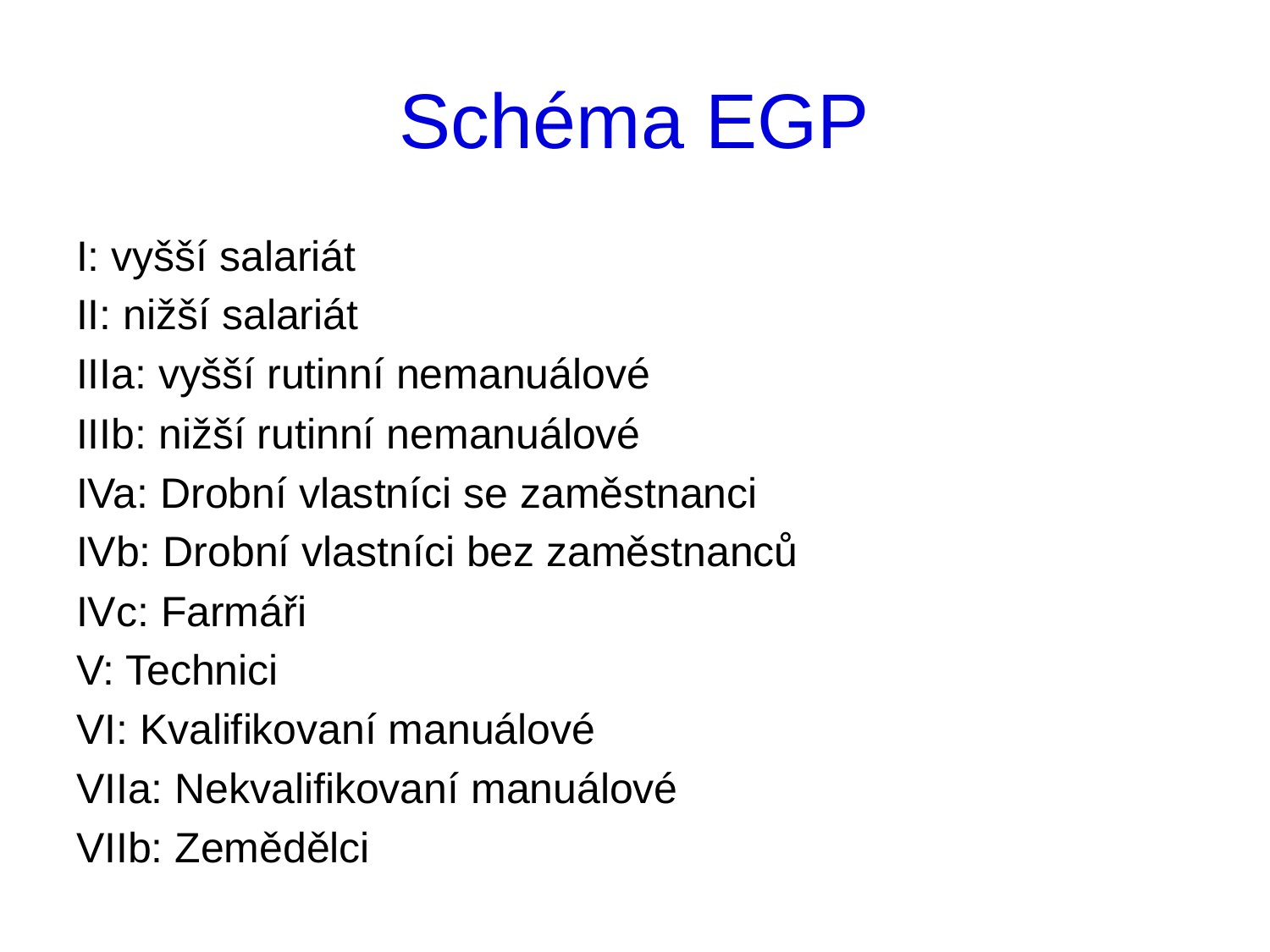

# Schéma EGP
I: vyšší salariát
II: nižší salariát
IIIa: vyšší rutinní nemanuálové
IIIb: nižší rutinní nemanuálové
IVa: Drobní vlastníci se zaměstnanci
IVb: Drobní vlastníci bez zaměstnanců
IVc: Farmáři
V: Technici
VI: Kvalifikovaní manuálové
VIIa: Nekvalifikovaní manuálové
VIIb: Zemědělci